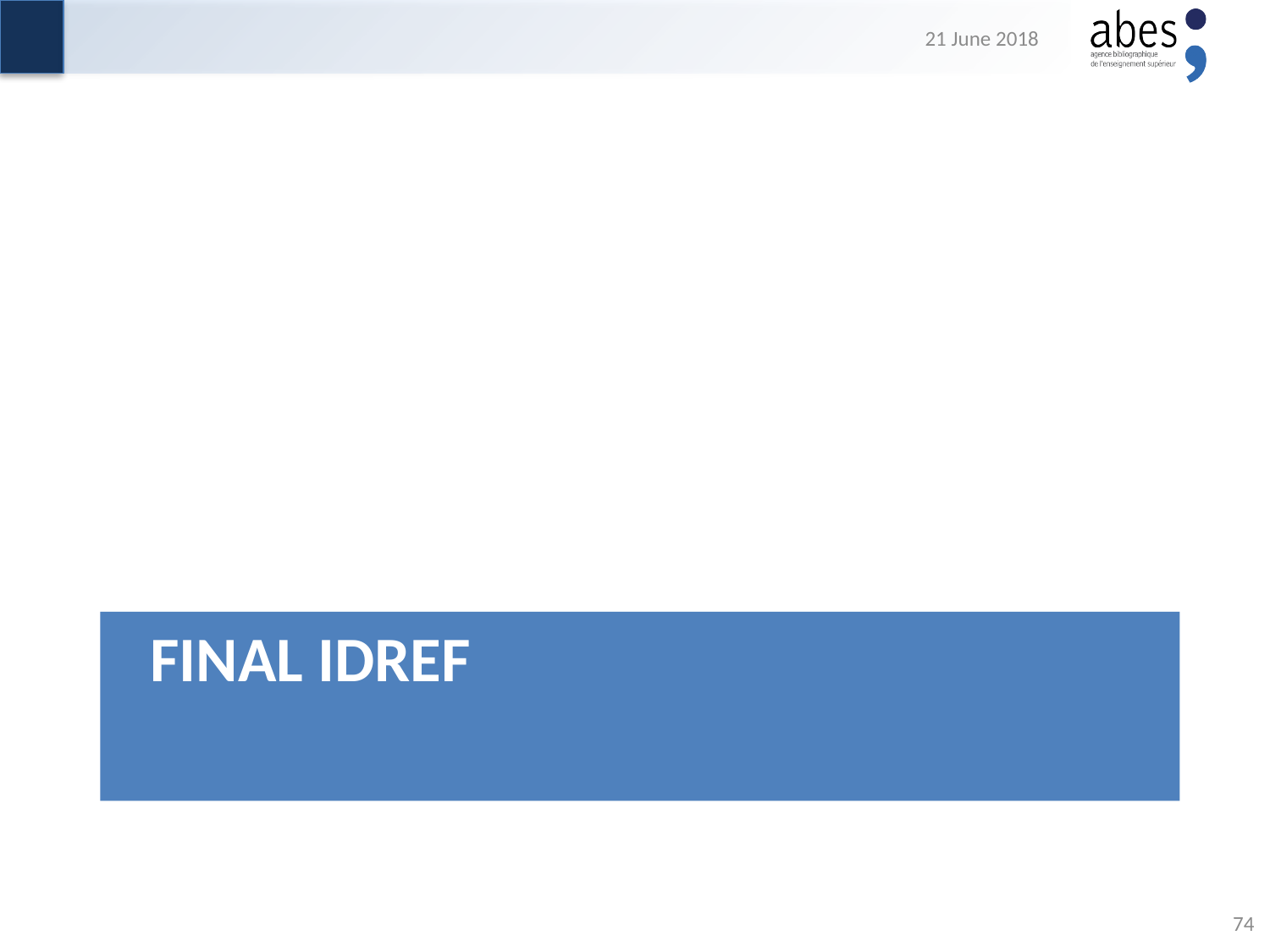

21 June 2018

# FINAL IDREF
74